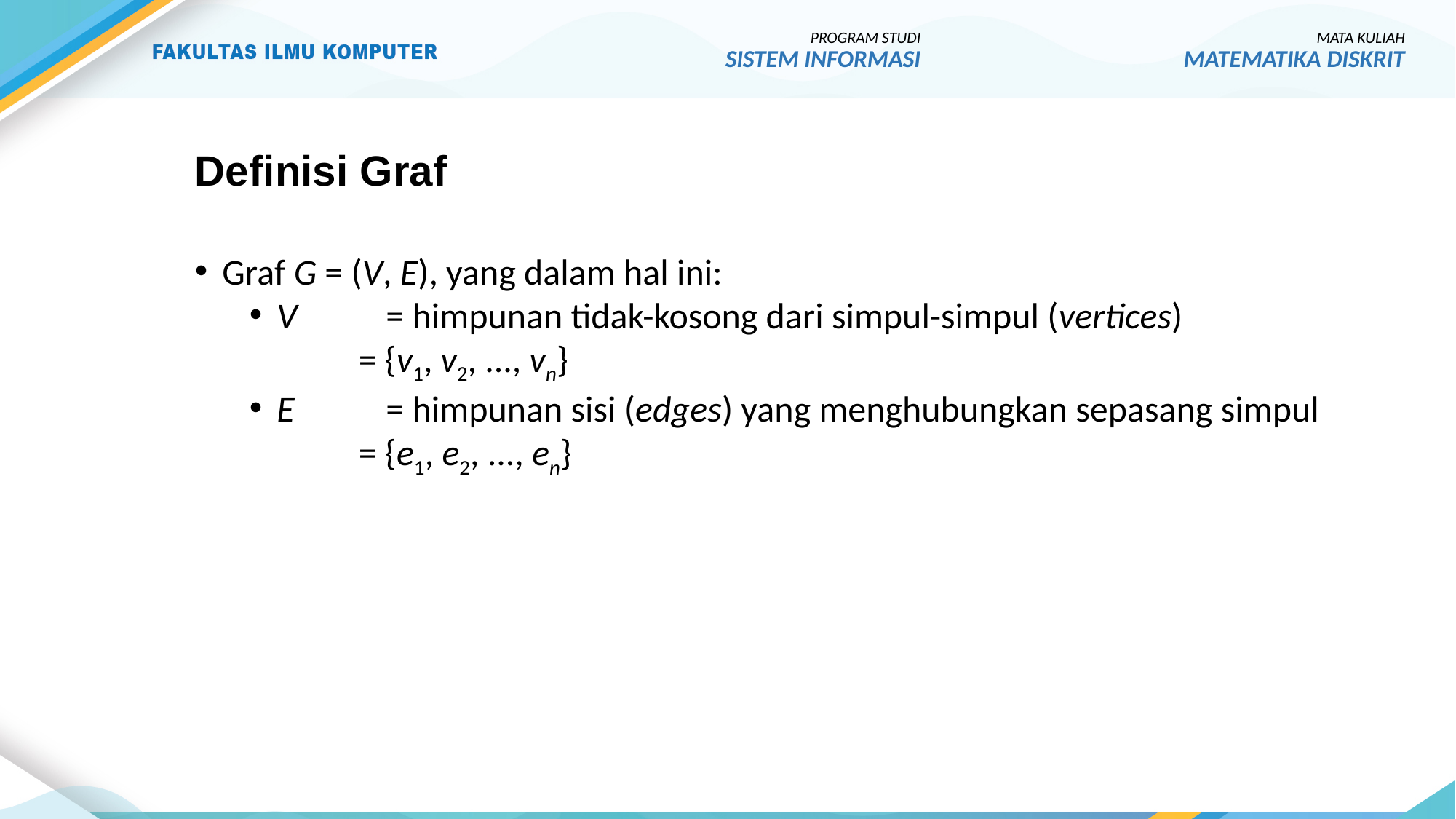

PROGRAM STUDI
SISTEM INFORMASI
MATA KULIAH
MATEMATIKA DISKRIT
# Definisi Graf
Graf G = (V, E), yang dalam hal ini:
V	= himpunan tidak-kosong dari simpul-simpul (vertices)
	= {v1, v2, ..., vn}
E	= himpunan sisi (edges) yang menghubungkan sepasang simpul
	= {e1, e2, ..., en}